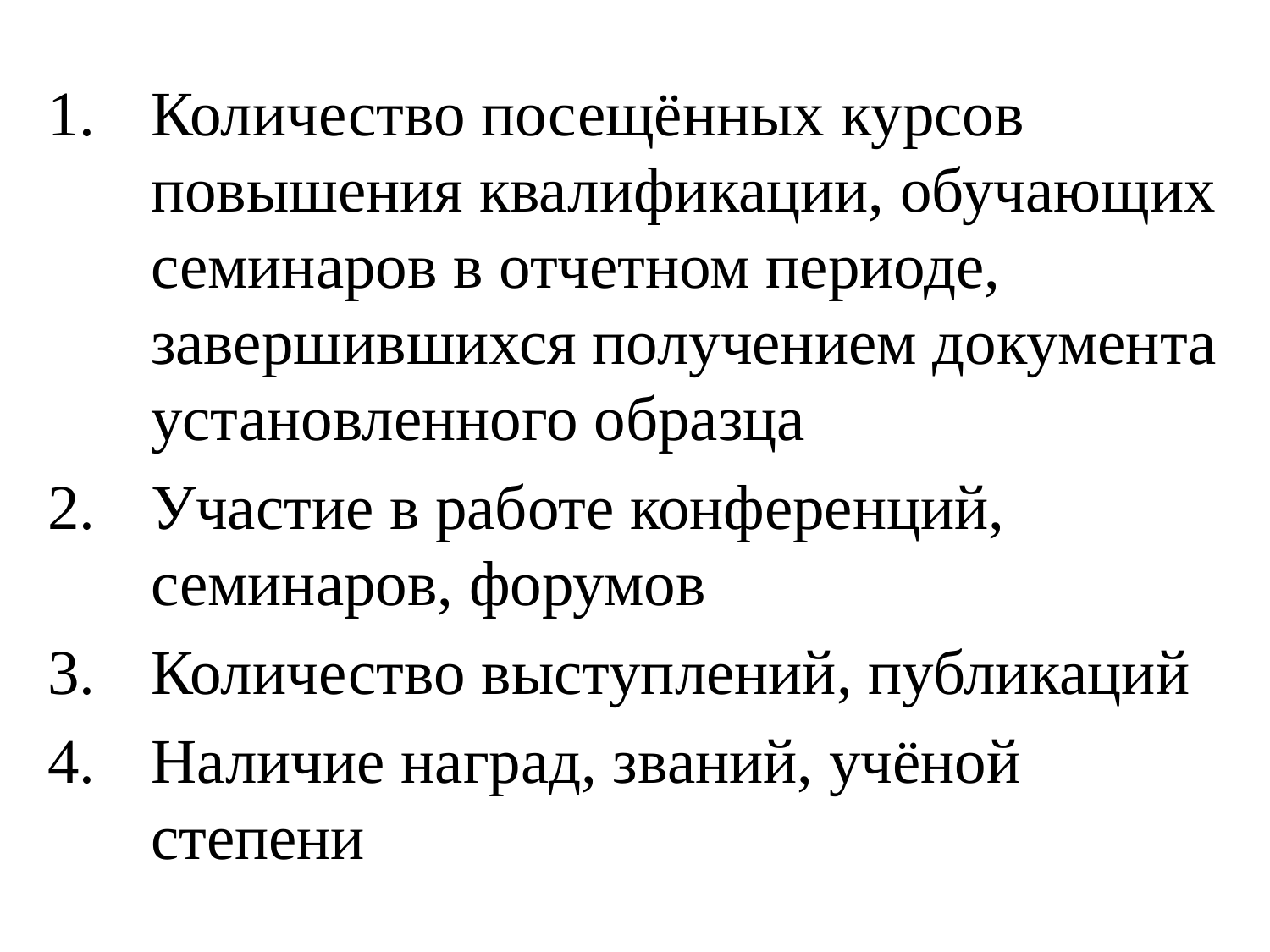

#
Количество посещённых курсов повышения квалификации, обучающих семинаров в отчетном периоде, завершившихся получением документа установленного образца
Участие в работе конференций, семинаров, форумов
Количество выступлений, публикаций
Наличие наград, званий, учёной степени